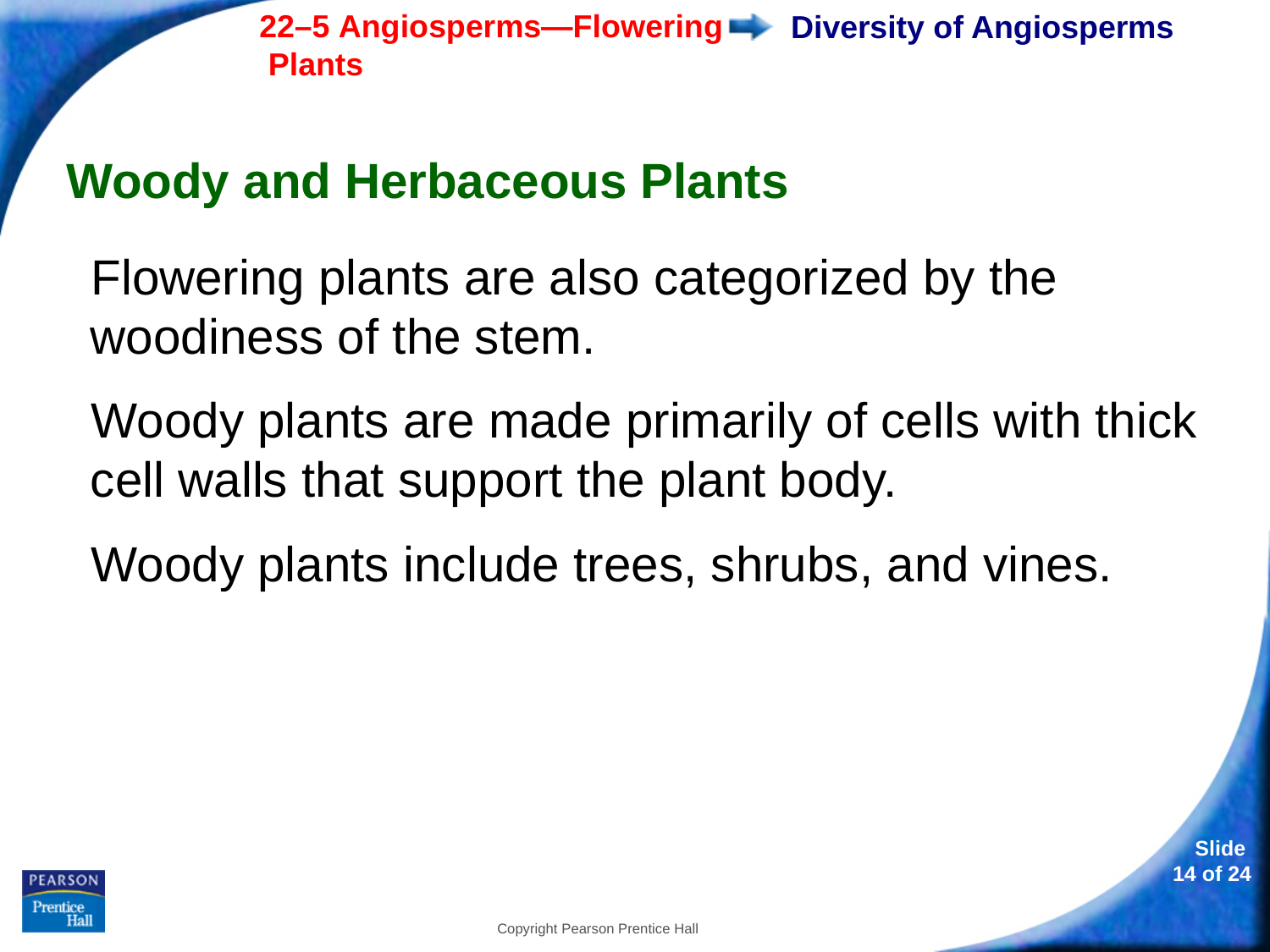

# Diversity of Angiosperms
Woody and Herbaceous Plants
Flowering plants are also categorized by the woodiness of the stem.
Woody plants are made primarily of cells with thick cell walls that support the plant body.
Woody plants include trees, shrubs, and vines.
Copyright Pearson Prentice Hall